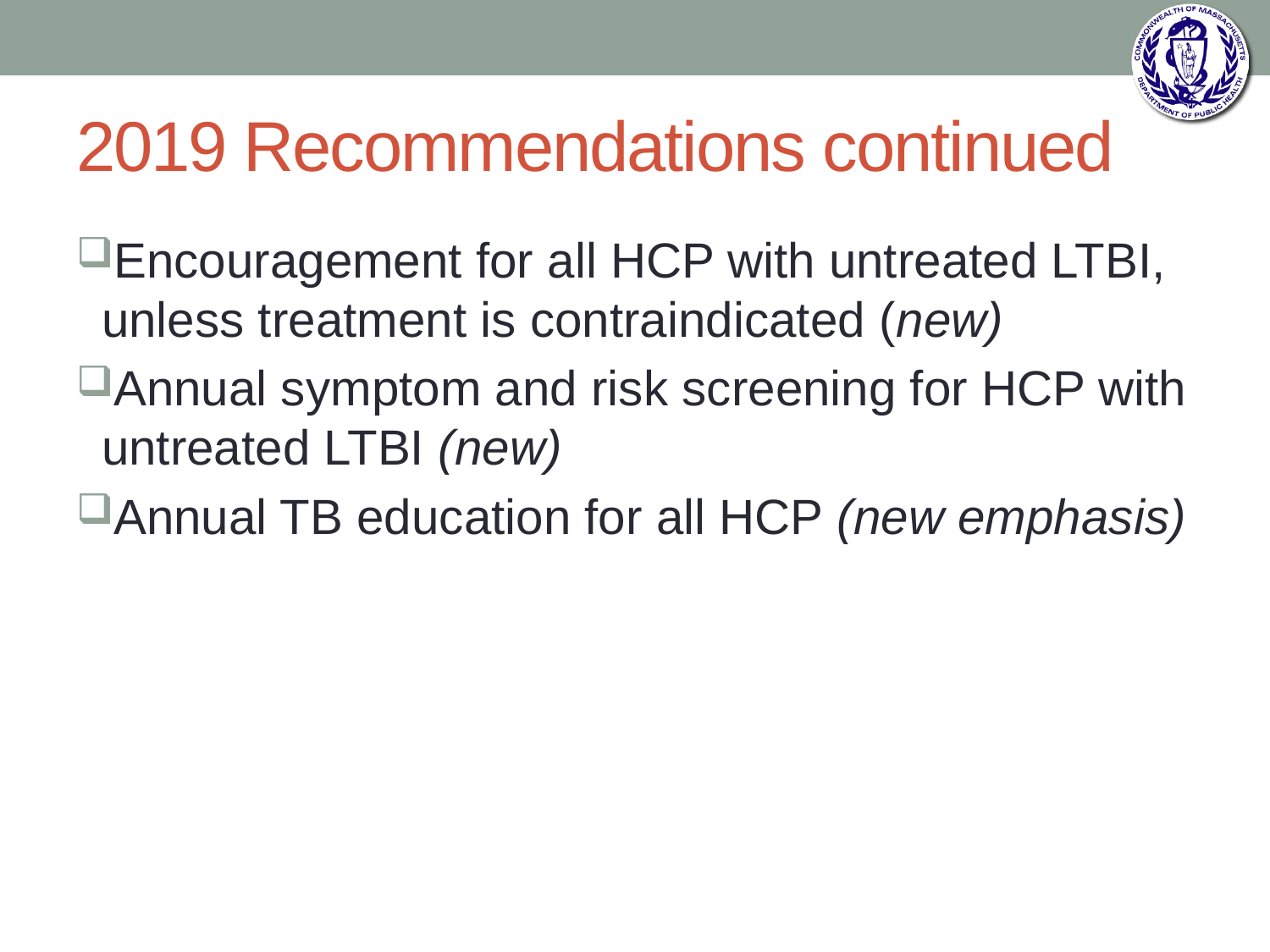

# 2019 Recommendations continued
Encouragement for all HCP with untreated LTBI, unless treatment is contraindicated (new)
Annual symptom and risk screening for HCP with untreated LTBI (new)
Annual TB education for all HCP (new emphasis)